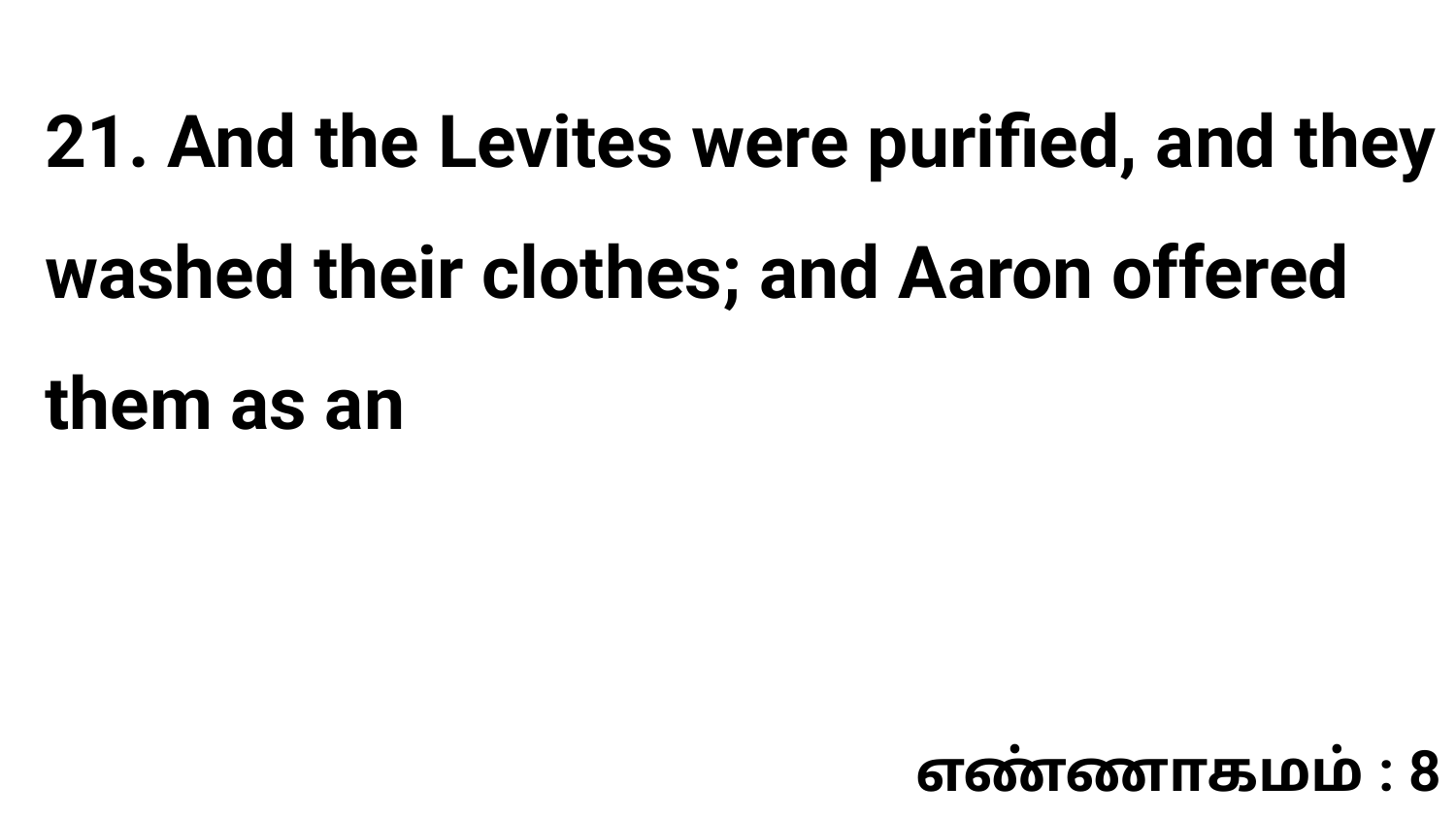

21. And the Levites were purified, and they washed their clothes; and Aaron offered them as an
எண்ணாகமம் : 8